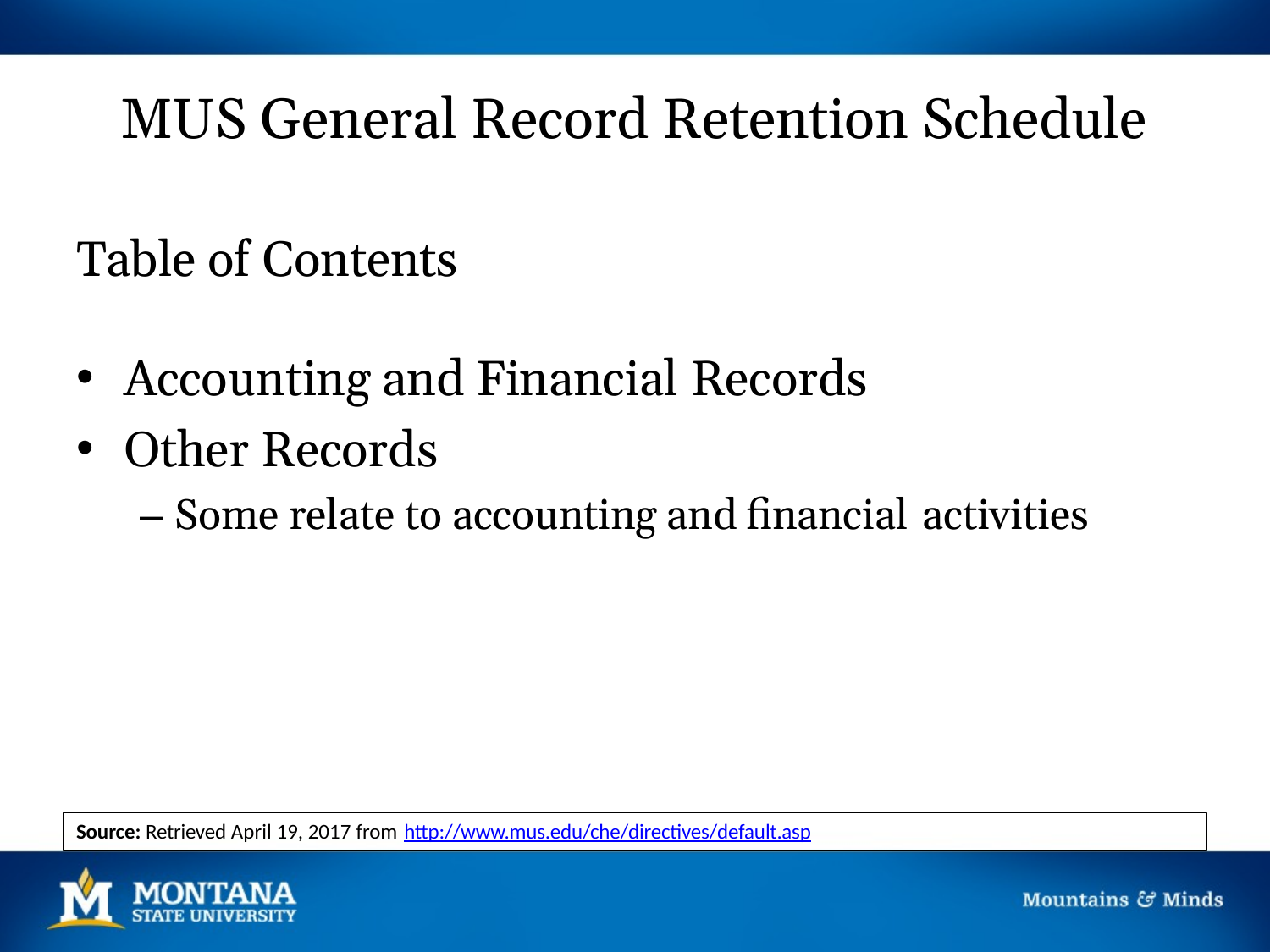

# MUS General Record Retention Schedule
Table of Contents

Accounting and Financial Records
Other Records
– Some relate to accounting and financial activities

Source: Retrieved April 19, 2017 from http://www.mus.edu/che/directives/default.asp